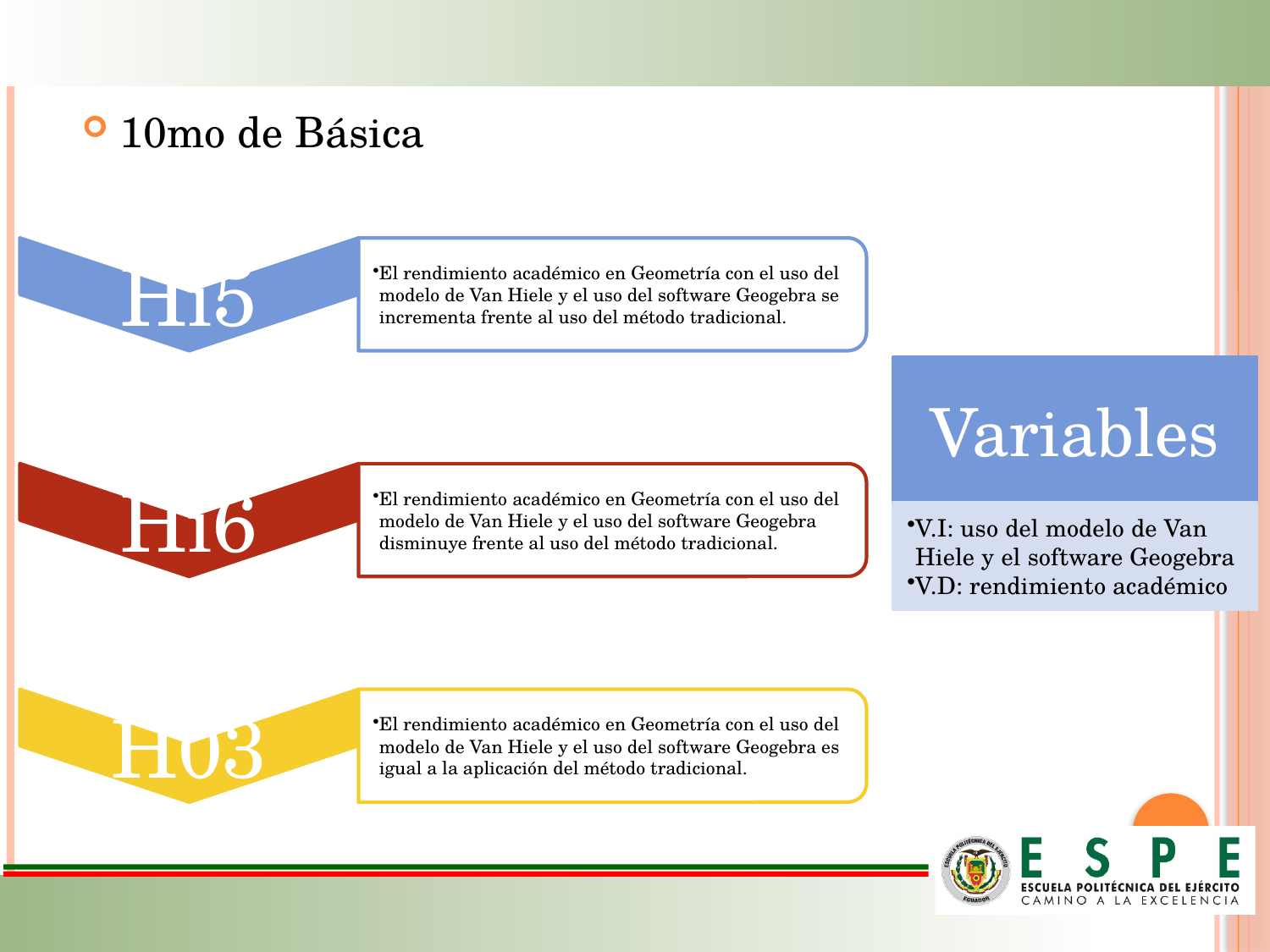

10mo de Básica

Hi5
El rendimiento académico en Geometría con el uso del modelo de Van Hiele y el uso del software Geogebra se incrementa frente al uso del método tradicional.
Hi6
El rendimiento académico en Geometría con el uso del modelo de Van Hiele y el uso del software Geogebra disminuye frente al uso del método tradicional.
H03
El rendimiento académico en Geometría con el uso del modelo de Van Hiele y el uso del software Geogebra es igual a la aplicación del método tradicional.
Variables
V.I: uso del modelo de Van Hiele y el software Geogebra
V.D: rendimiento académico